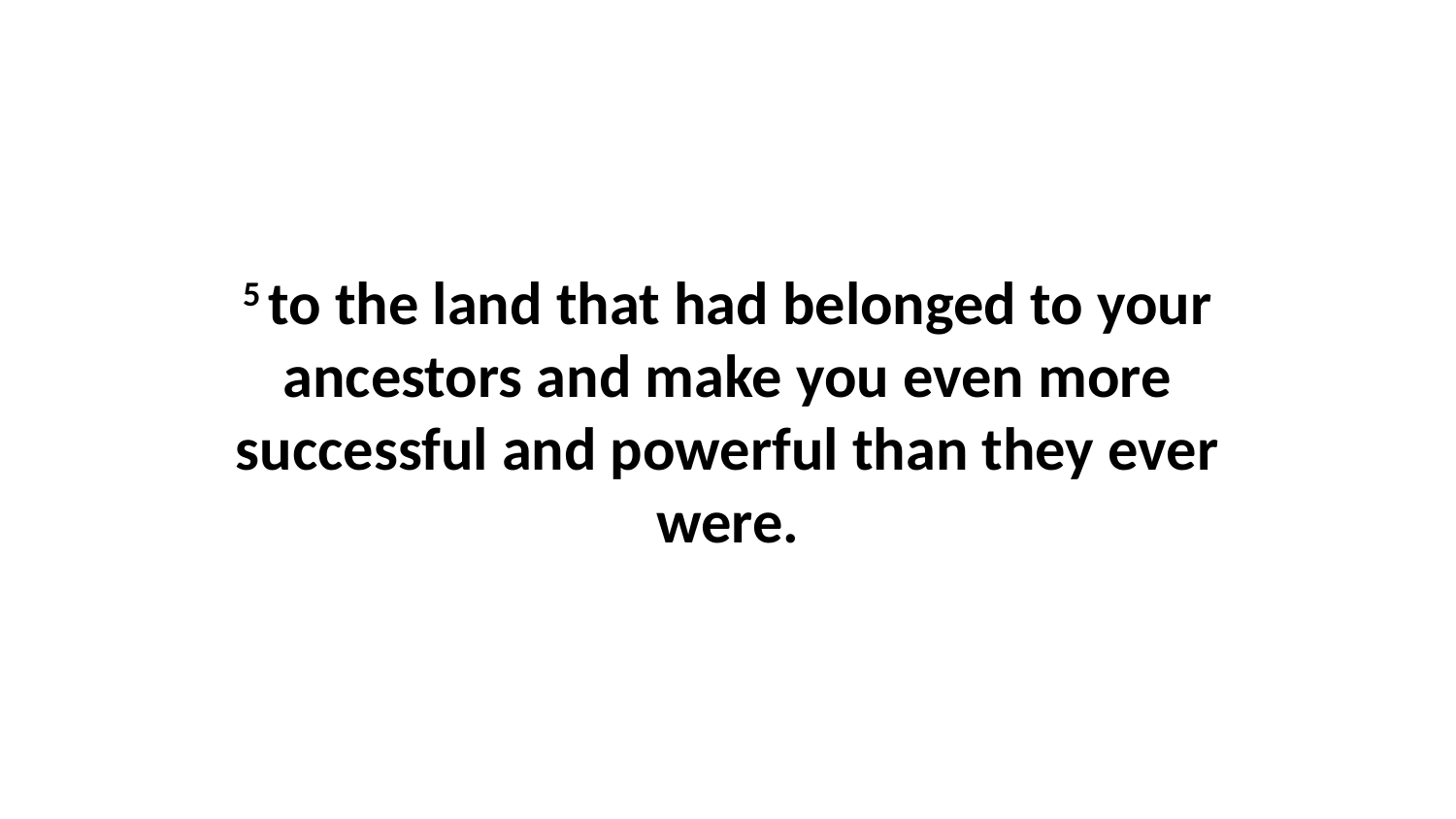

5 to the land that had belonged to your ancestors and make you even more successful and powerful than they ever were.